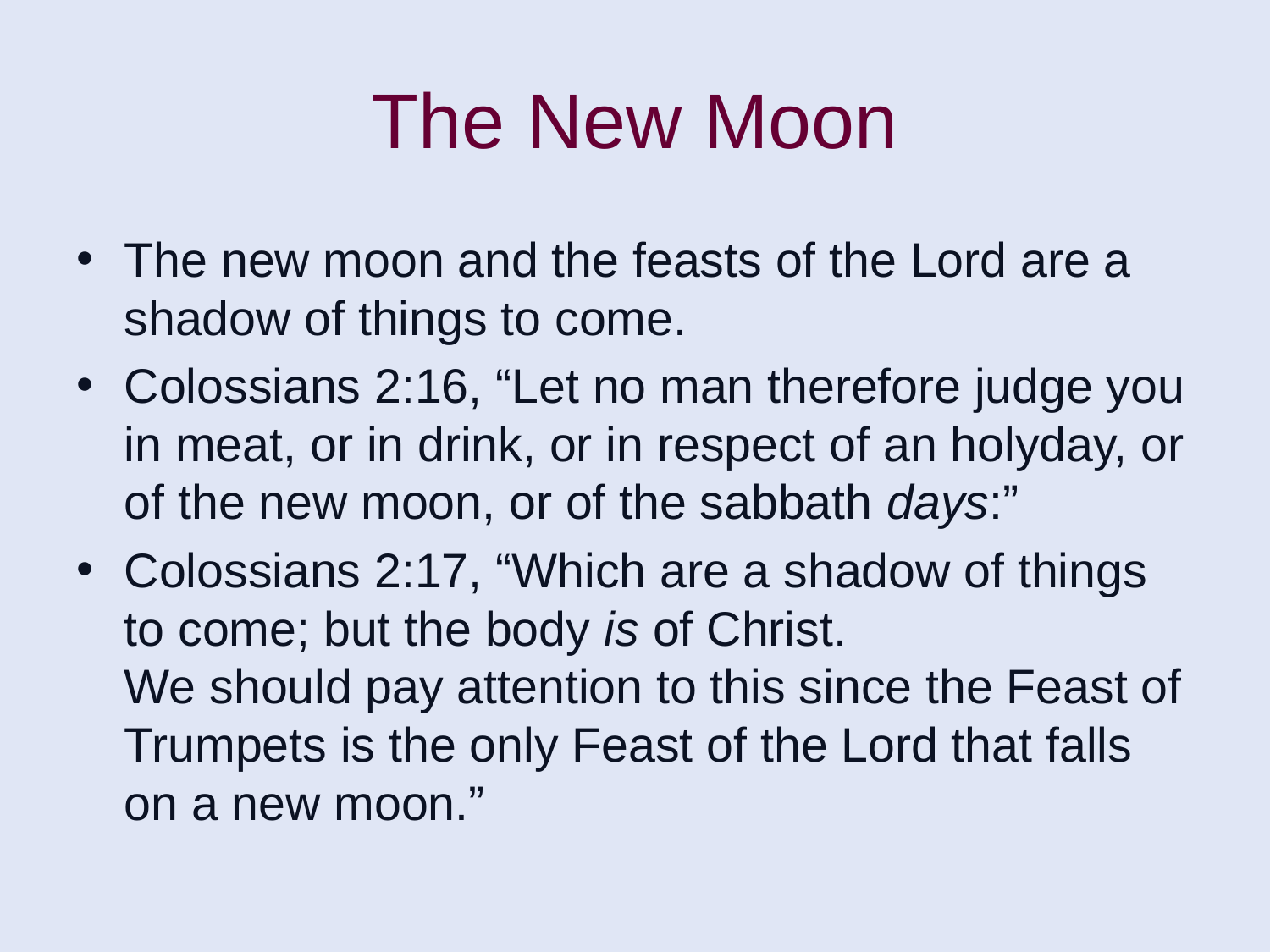

# The New Moon
The new moon and the feasts of the Lord are a shadow of things to come.
Colossians 2:16, “Let no man therefore judge you in meat, or in drink, or in respect of an holyday, or of the new moon, or of the sabbath days:”
Colossians 2:17, “Which are a shadow of things to come; but the body is of Christ.
We should pay attention to this since the Feast of Trumpets is the only Feast of the Lord that falls on a new moon.”